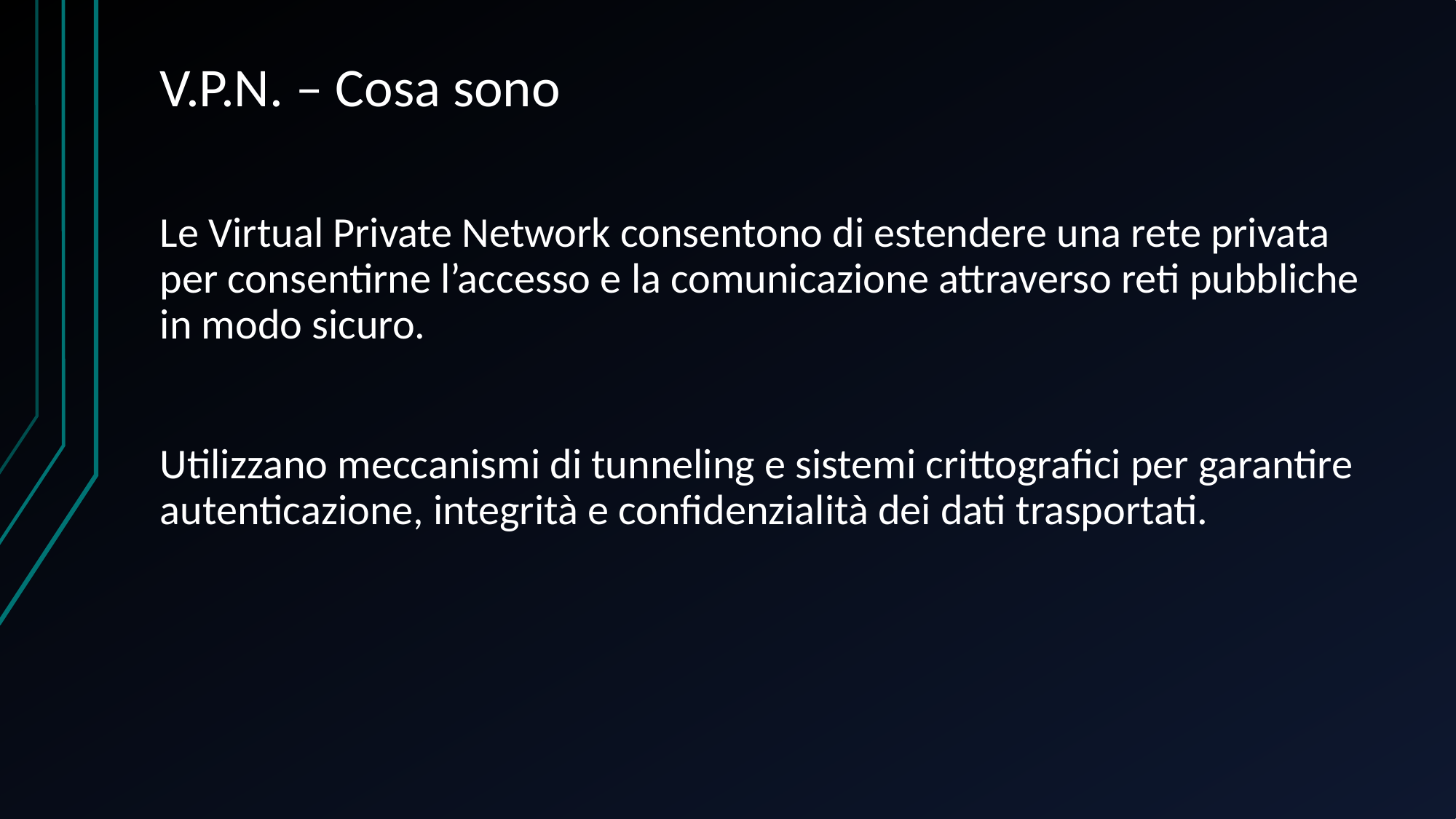

# V.P.N. – Cosa sono
Le Virtual Private Network consentono di estendere una rete privata per consentirne l’accesso e la comunicazione attraverso reti pubbliche in modo sicuro.

Utilizzano meccanismi di tunneling e sistemi crittografici per garantire autenticazione, integrità e confidenzialità dei dati trasportati.